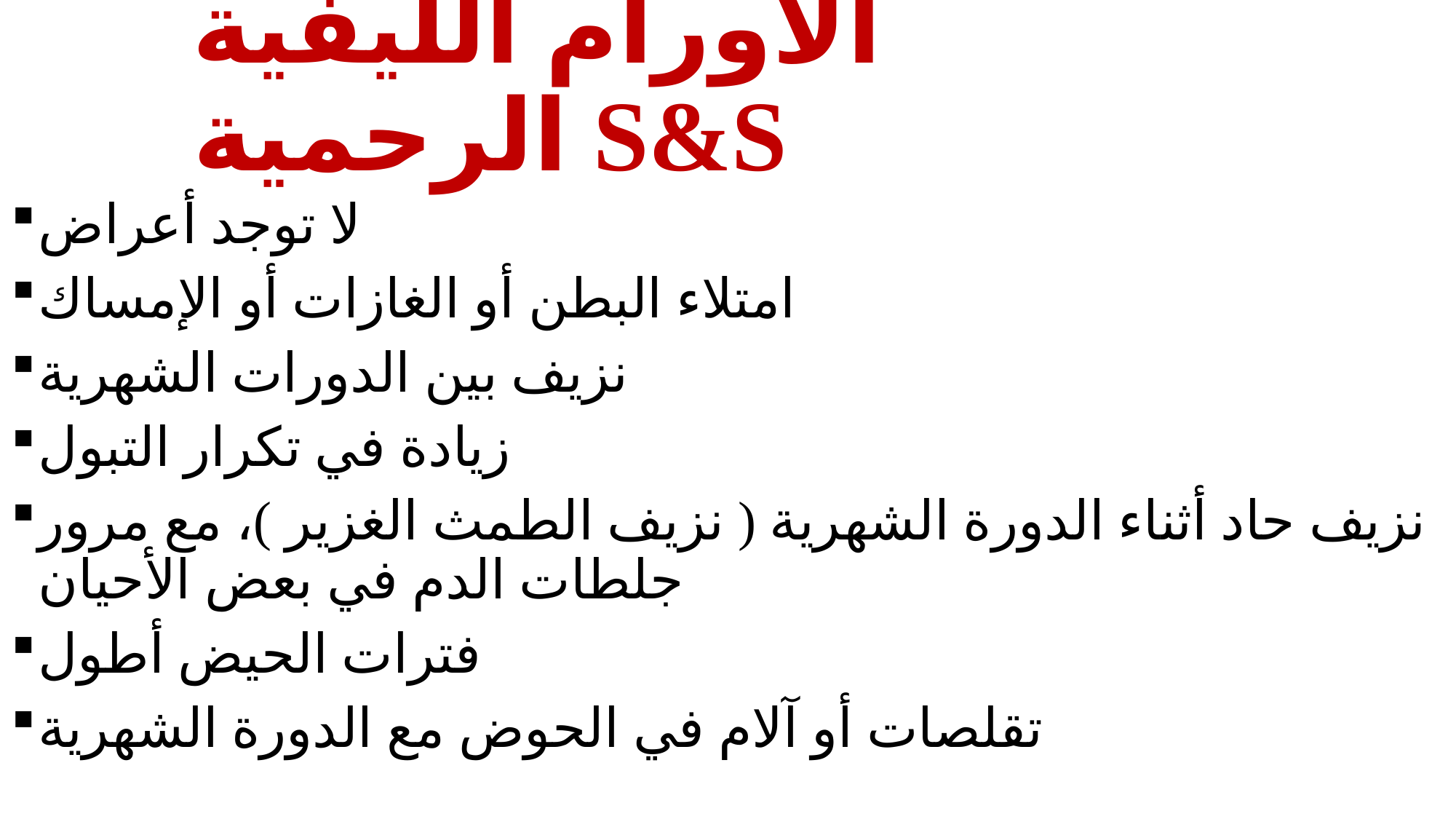

# الأورام الليفية الرحمية S&S
لا توجد أعراض
امتلاء البطن أو الغازات أو الإمساك
نزيف بين الدورات الشهرية
زيادة في تكرار التبول
نزيف حاد أثناء الدورة الشهرية ( نزيف الطمث الغزير )، مع مرور جلطات الدم في بعض الأحيان
فترات الحيض أطول
تقلصات أو آلام في الحوض مع الدورة الشهرية